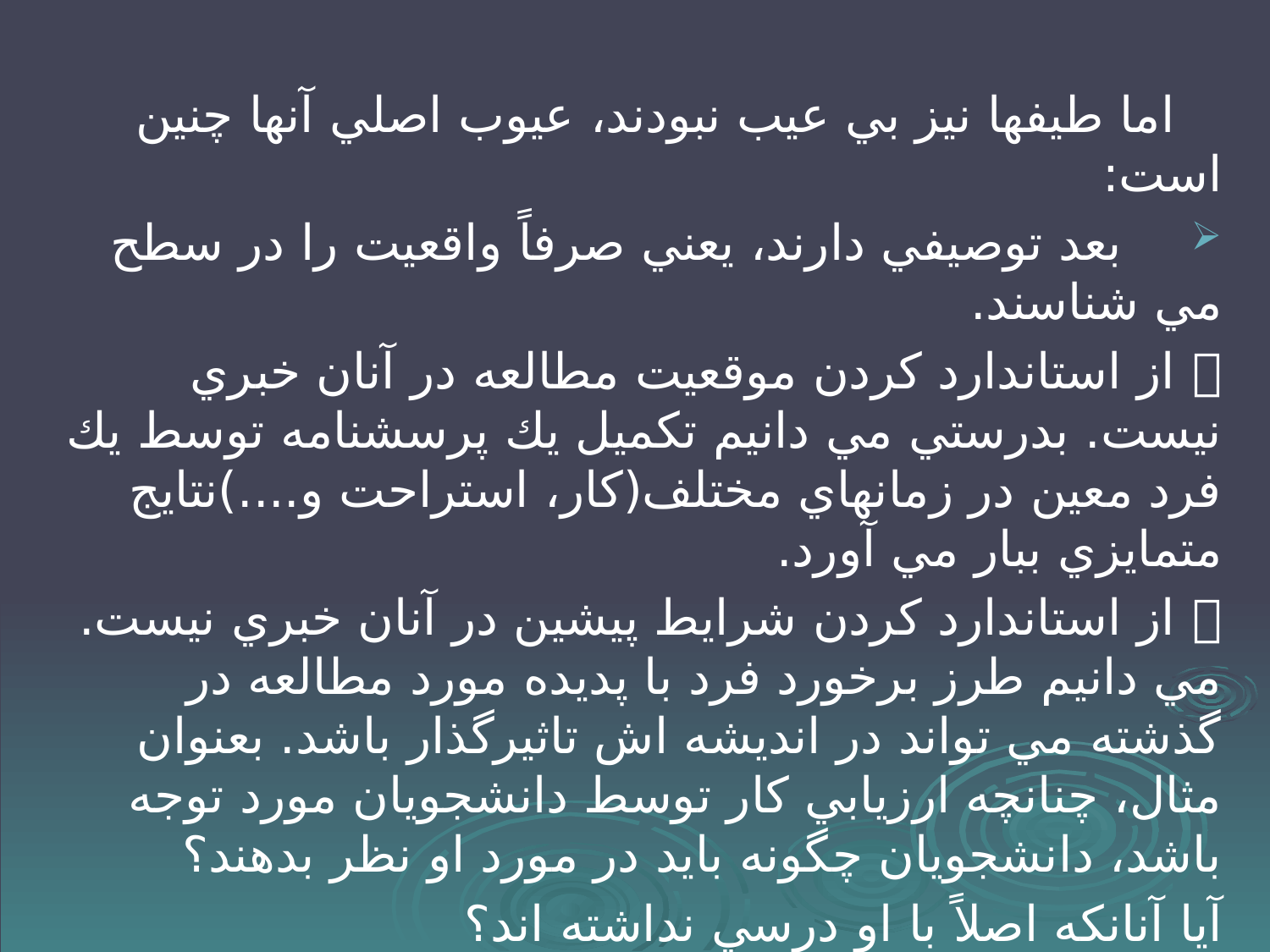

#
   اما طيفها نيز بي عيب نبودند، عيوب اصلي آنها چنين است:
    بعد توصيفي دارند، يعني صرفاً واقعيت را در سطح مي شناسند.
• از استاندارد كردن موقعيت مطالعه در آنان خبري نيست. بدرستي مي دانيم تكميل يك پرسشنامه توسط يك فرد معين در زمانهاي مختلف(كار، استراحت و....)نتايج متمايزي ببار مي آورد.
• از استاندارد كردن شرايط پيشين در آنان خبري نيست. مي دانيم طرز برخورد فرد با پديده مورد مطالعه در گذشته مي تواند در انديشه اش تاثيرگذار باشد. بعنوان مثال، چنانچه ارزيابي كار توسط دانشجويان مورد توجه باشد، دانشجويان چگونه بايد در مورد او نظر بدهند؟
آيا آنانكه اصلاً با او درسي نداشته اند؟
آيا آنانكه با او د رسي داشته و مرد ود شده اند؟
آيا آنانكه با او يك د رس داشته اند؟